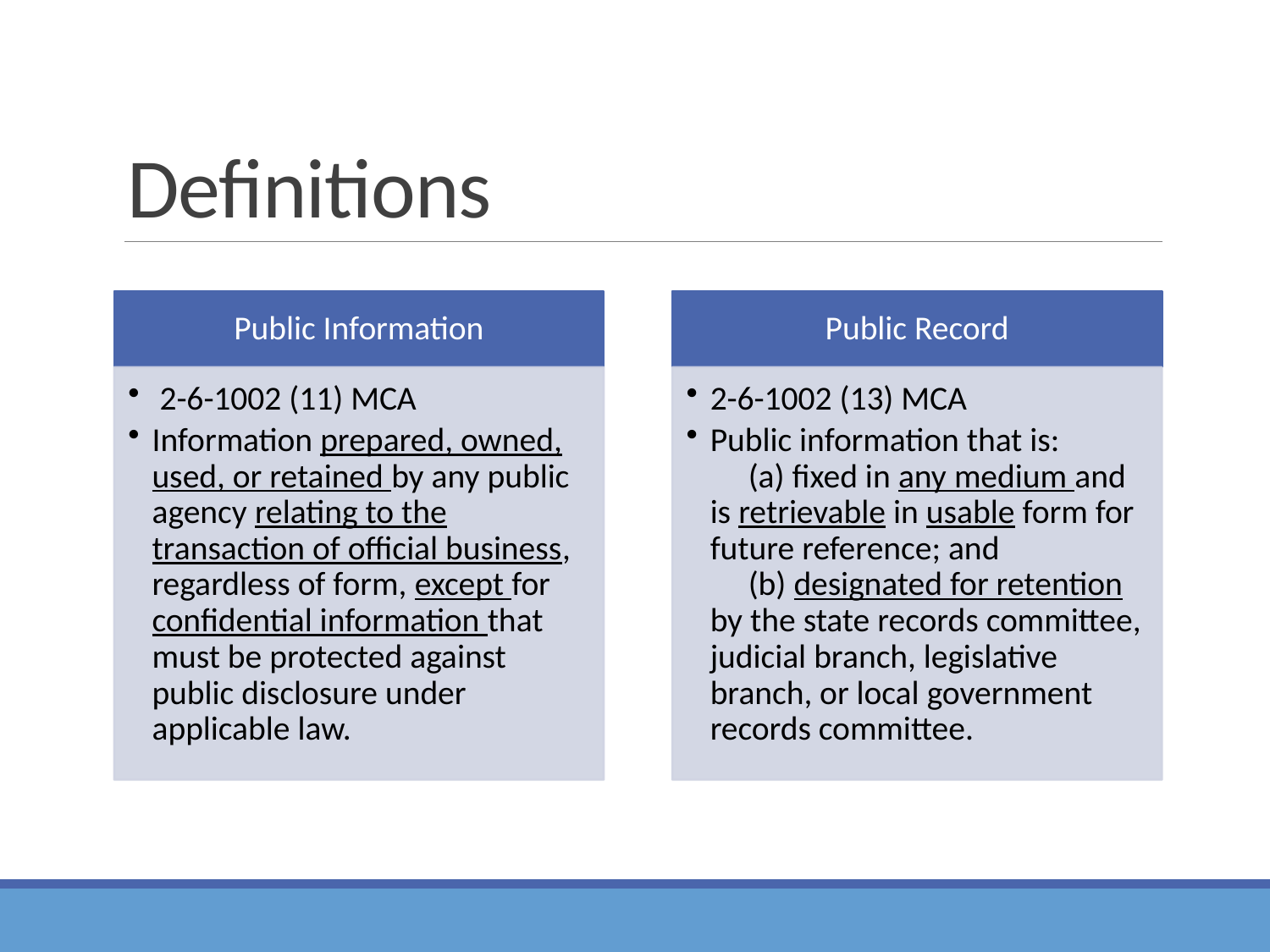

# Definitions
Public Information
 2-6-1002 (11) MCA
Information prepared, owned, used, or retained by any public agency relating to the transaction of official business, regardless of form, except for confidential information that must be protected against public disclosure under applicable law.
Public Record
2-6-1002 (13) MCA
Public information that is: 
     (a) fixed in any medium and is retrievable in usable form for future reference; and 
     (b) designated for retention by the state records committee, judicial branch, legislative branch, or local government records committee.